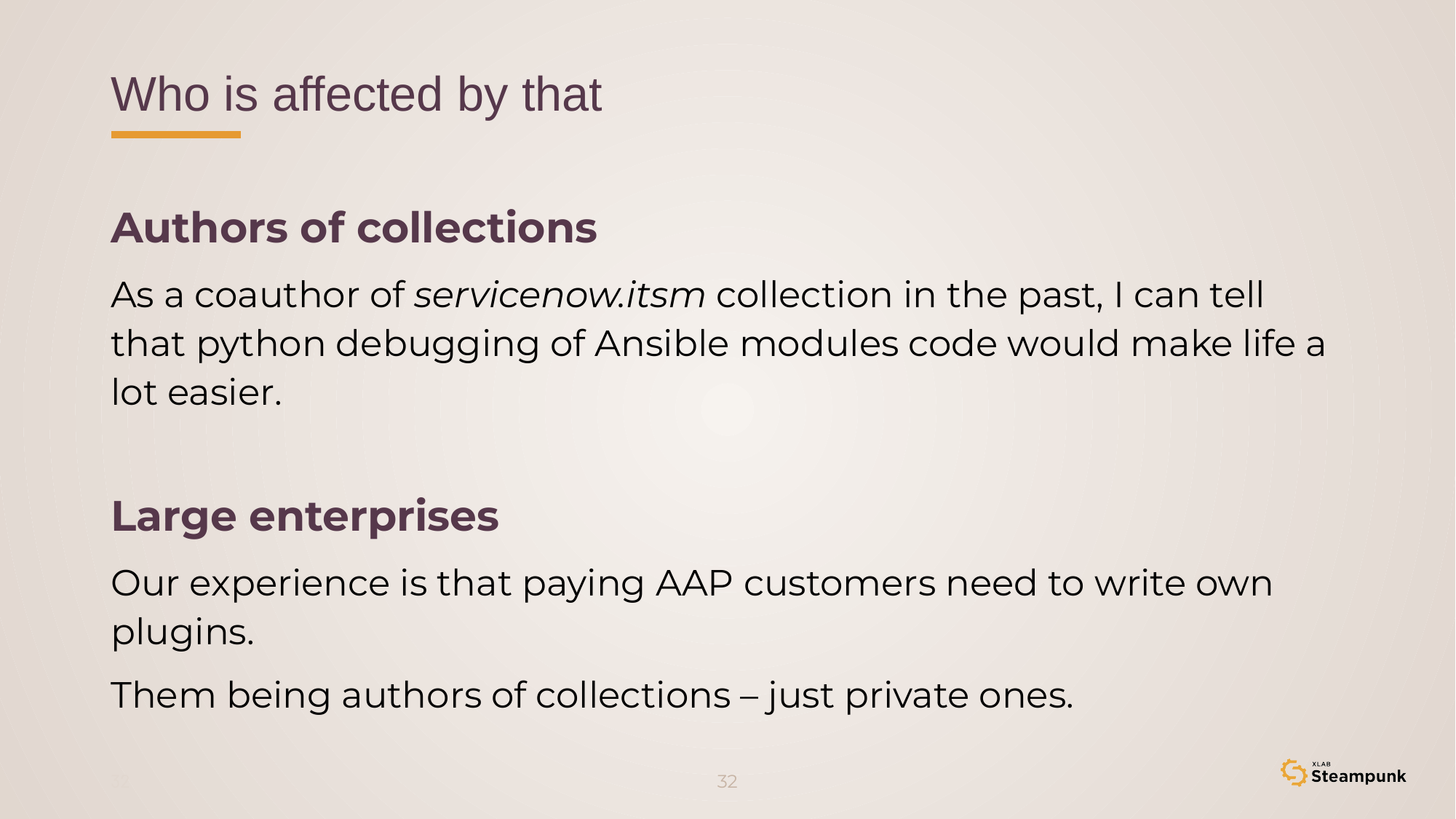

# Who is affected by that
Authors of collections
As a coauthor of servicenow.itsm collection in the past, I can tell that python debugging of Ansible modules code would make life a lot easier.

Large enterprises
Our experience is that paying AAP customers need to write own plugins.
Them being authors of collections – just private ones.

32